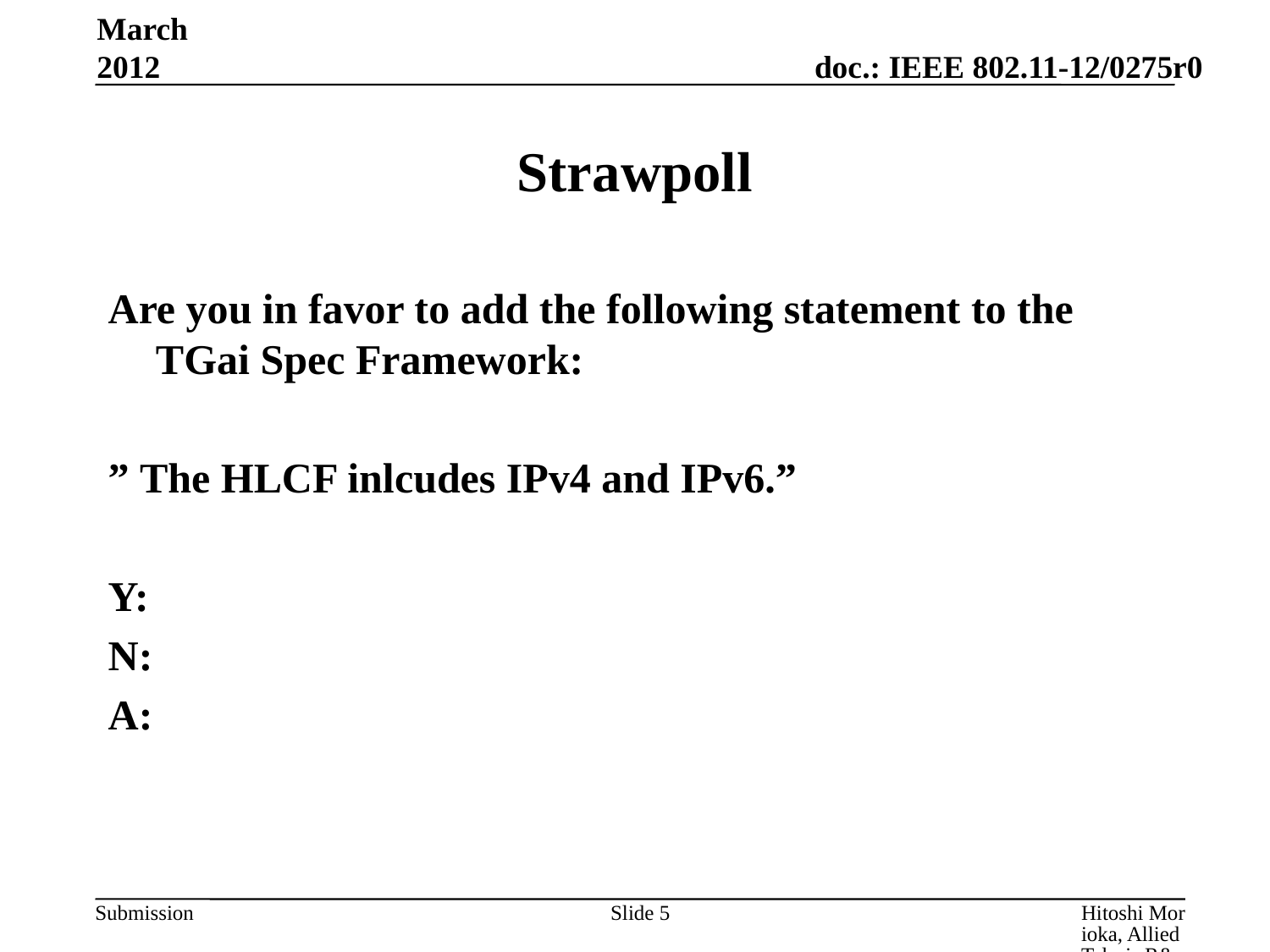

March 2012
# Strawpoll
Are you in favor to add the following statement to the TGai Spec Framework:

” The HLCF inlcudes IPv4 and IPv6.”

Y:
N:
A:
Slide 5
Hitoshi Morioka, Allied Telesis R&D Center